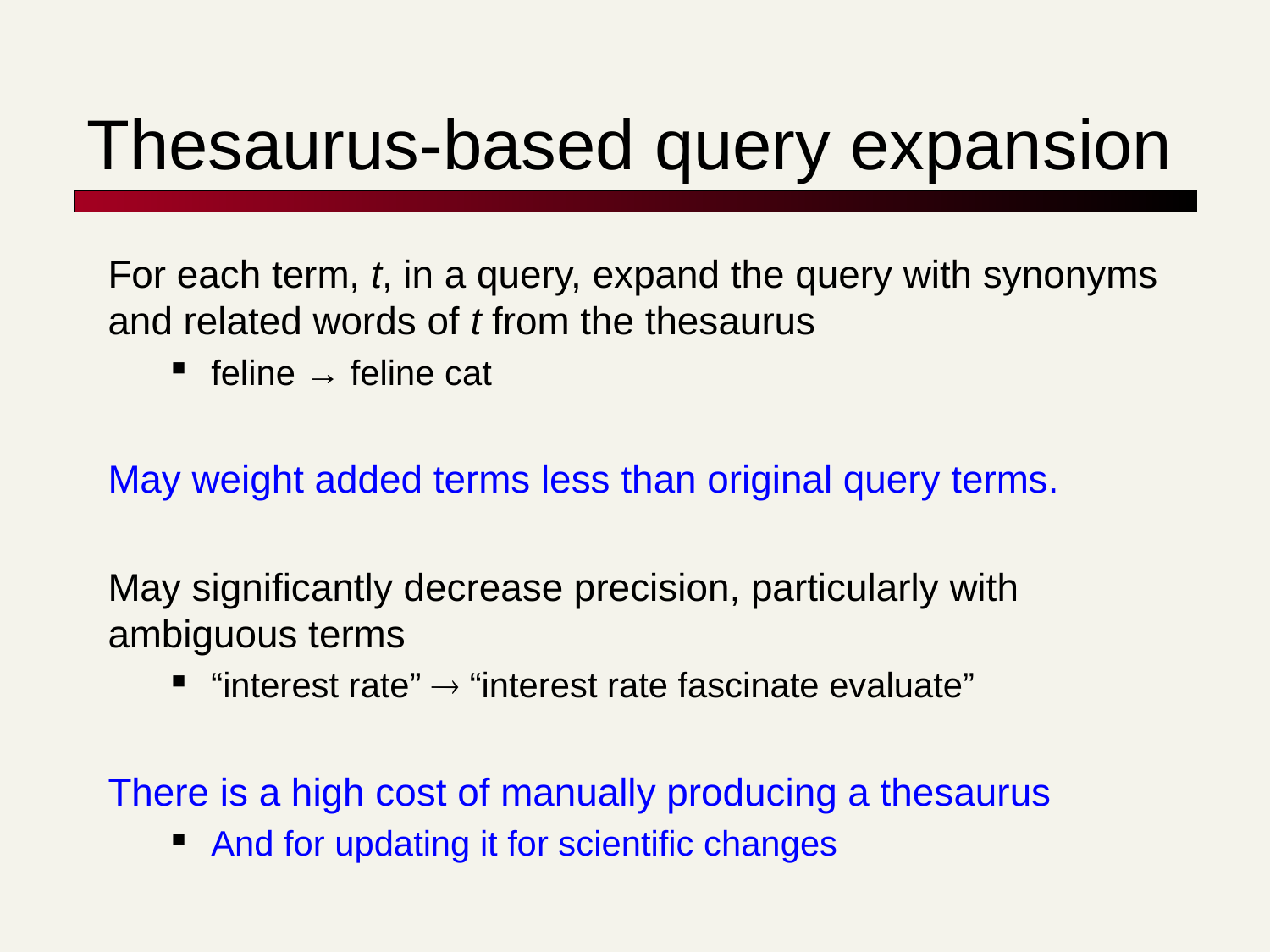

# Thesaurus-based query expansion
For each term, t, in a query, expand the query with synonyms and related words of t from the thesaurus
feline → feline cat

May weight added terms less than original query terms.

May significantly decrease precision, particularly with ambiguous terms
“interest rate” → “interest rate fascinate evaluate”

There is a high cost of manually producing a thesaurus
And for updating it for scientific changes